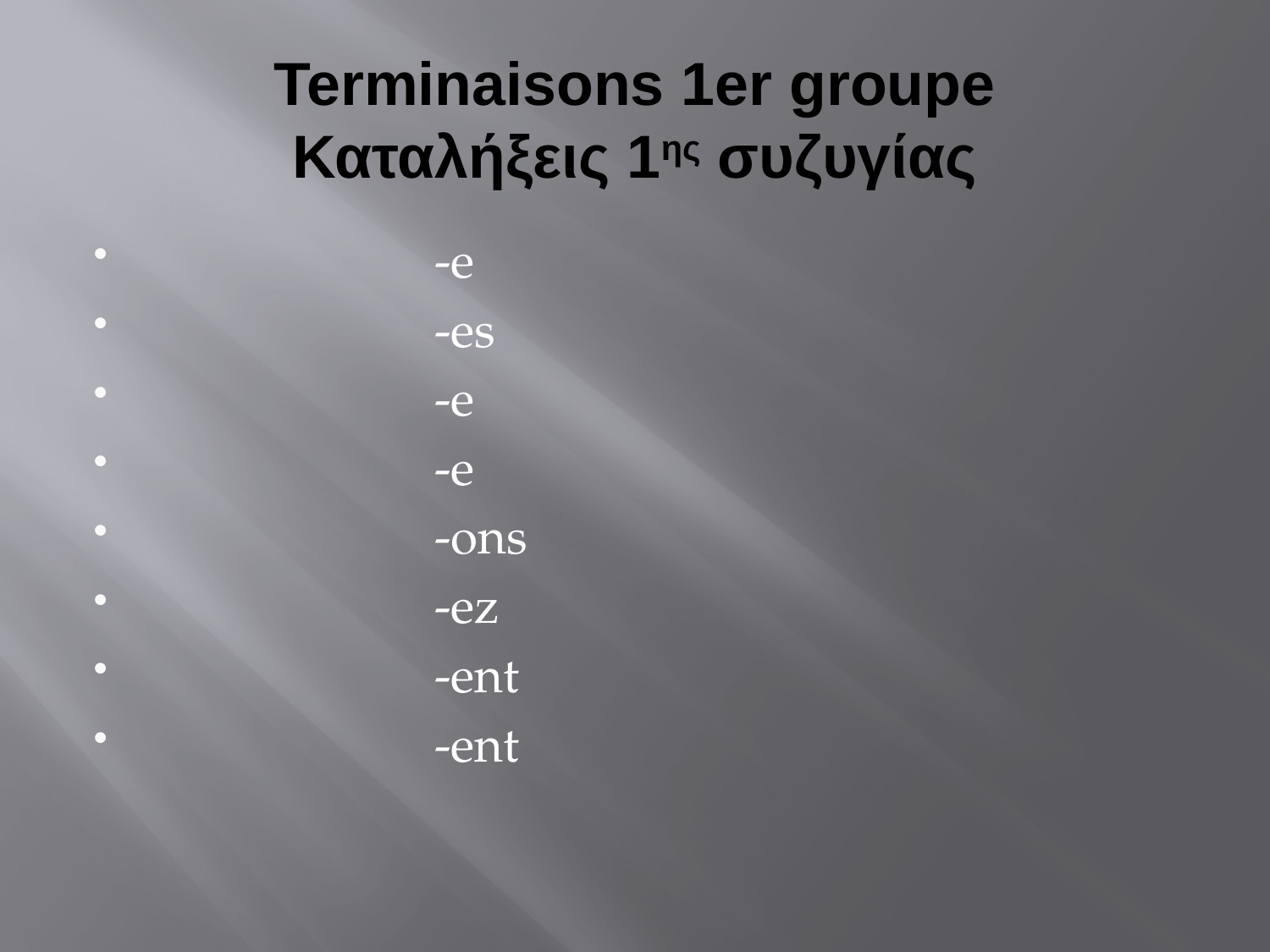

# Terminaisons 1er groupe Καταλήξεις 1ης συζυγίας
                       -e
                       -es
                       -e
                       -e
                       -ons
                       -ez
                       -ent
                       -ent